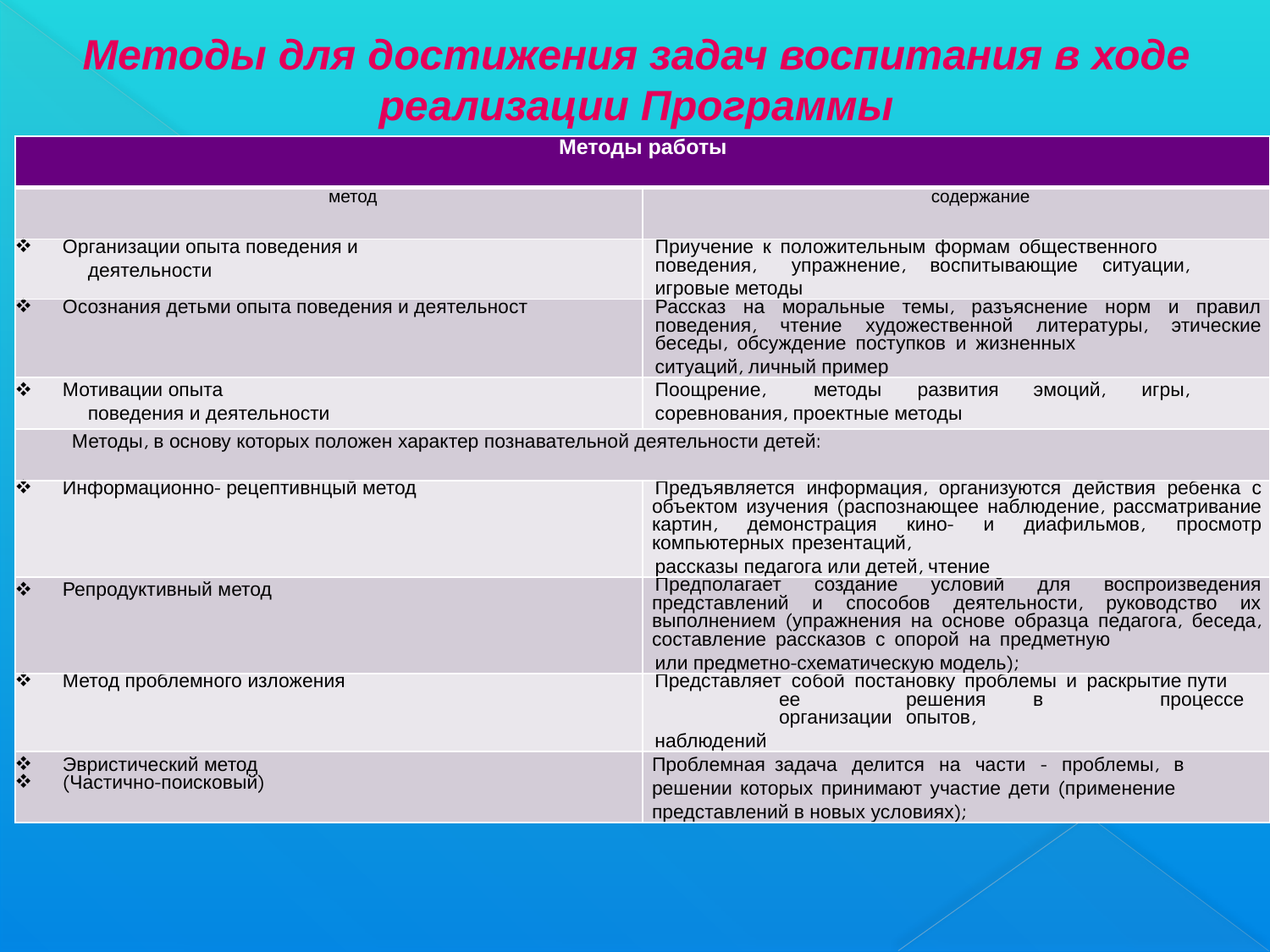

# Методы для достижения задач воспитания в ходе реализации Программы
| Методы работы |  |
| --- | --- |
| метод | содержание |
| Организации опыта поведения и деятельности | Приучение к положительным формам общественного поведения, упражнение, воспитывающие ситуации, игровые методы |
| Осознания детьми опыта поведения и деятельност | Рассказ на моральные темы, разъяснение норм и правил поведения, чтение художественной литературы, этические беседы, обсуждение поступков и жизненных ситуаций, личный пример |
| Мотивации опыта поведения и деятельности | Поощрение, методы развития эмоций, игры, соревнования, проектные методы |
| Методы, в основу которых положен характер познавательной деятельности детей: |  |
| Информационно- рецептивнцый метод | Предъявляется информация, организуются действия ребенка с объектом изучения (распознающее наблюдение, рассматривание картин, демонстрация кино- и диафильмов, просмотр компьютерных презентаций, рассказы педагога или детей, чтение |
| Репродуктивный метод | Предполагает создание условий для воспроизведения представлений и способов деятельности, руководство их выполнением (упражнения на основе образца педагога, беседа, составление рассказов с опорой на предметную или предметно-схематическую модель); |
| Метод проблемного изложения | Представляет собой постановку проблемы и раскрытие пути ее решения в процессе организации опытов, наблюдений |
| Эвристический метод (Частично-поисковый) | Проблемная задача делится на части - проблемы, в решении которых принимают участие дети (применение представлений в новых условиях); |